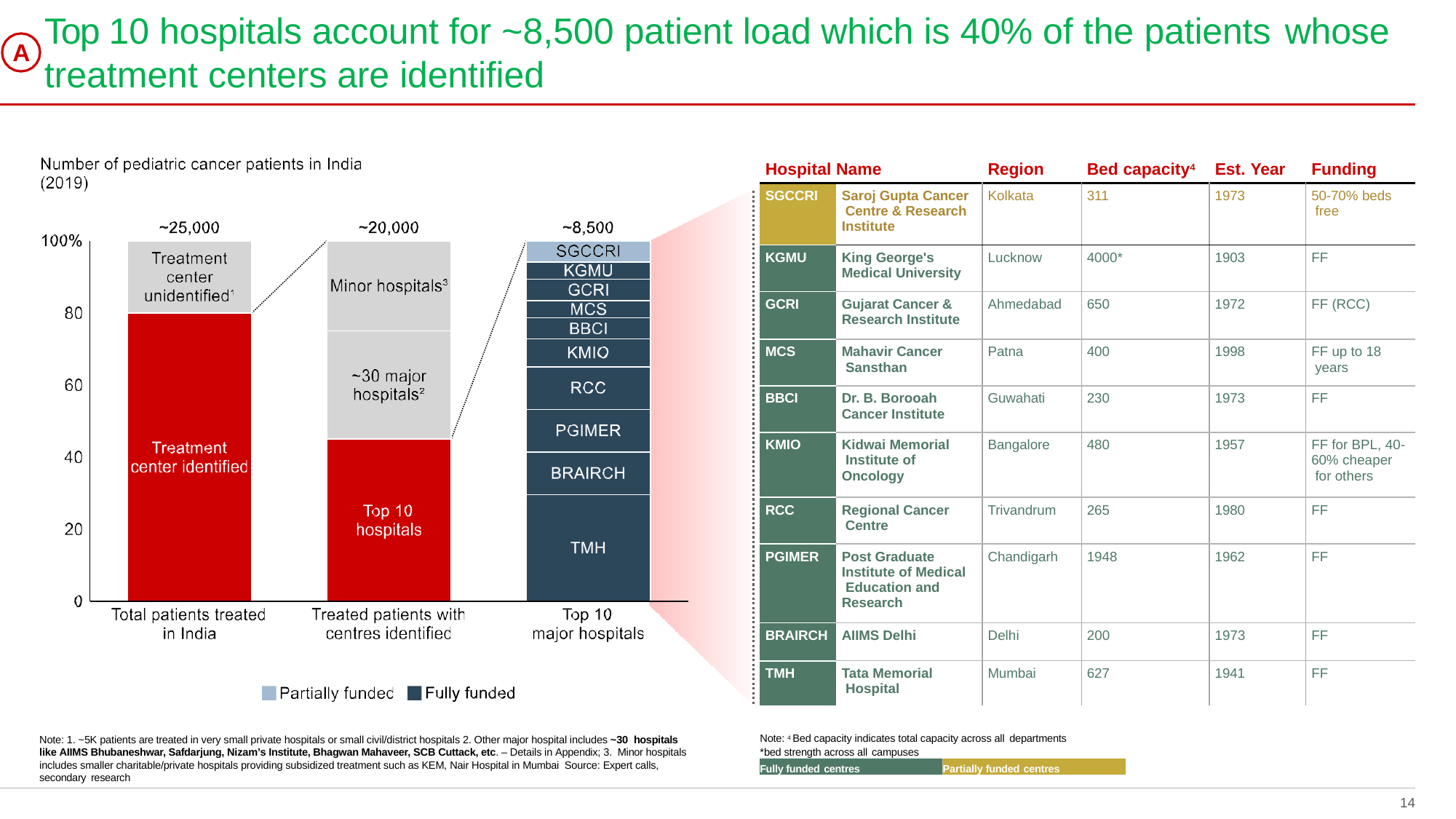

# Top 10 hospitals account for ~8,500 patient load which is 40% of the patients whose
treatment centers are identified

A

Hospital Name
Region
Bed capacity4
Est. Year
Funding

| SGCCRI | Saroj Gupta Cancer Centre & Research Institute | Kolkata | 311 | 1973 | 50-70% beds free |
| --- | --- | --- | --- | --- | --- |
| KGMU | King George's Medical University | Lucknow | 4000\* | 1903 | FF |
| GCRI | Gujarat Cancer & Research Institute | Ahmedabad | 650 | 1972 | FF (RCC) |
| MCS | Mahavir Cancer Sansthan | Patna | 400 | 1998 | FF up to 18 years |
| BBCI | Dr. B. Borooah Cancer Institute | Guwahati | 230 | 1973 | FF |
| KMIO | Kidwai Memorial Institute of Oncology | Bangalore | 480 | 1957 | FF for BPL, 40- 60% cheaper for others |
| RCC | Regional Cancer Centre | Trivandrum | 265 | 1980 | FF |
| PGIMER | Post Graduate Institute of Medical Education and Research | Chandigarh | 1948 | 1962 | FF |
| BRAIRCH | AIIMS Delhi | Delhi | 200 | 1973 | FF |
| TMH | Tata Memorial Hospital | Mumbai | 627 | 1941 | FF |

Note: 4 Bed capacity indicates total capacity across all departments
*bed strength across all campuses
Note: 1. ~5K patients are treated in very small private hospitals or small civil/district hospitals 2. Other major hospital includes ~30  hospitals like AIIMS Bhubaneshwar, Safdarjung, Nizam’s Institute, Bhagwan Mahaveer, SCB Cuttack, etc. – Details in Appendix; 3.  Minor hospitals includes smaller charitable/private hospitals providing subsidized treatment such as KEM, Nair Hospital in Mumbai  Source: Expert calls, secondary research
Fully funded centres
Partially funded centres

14